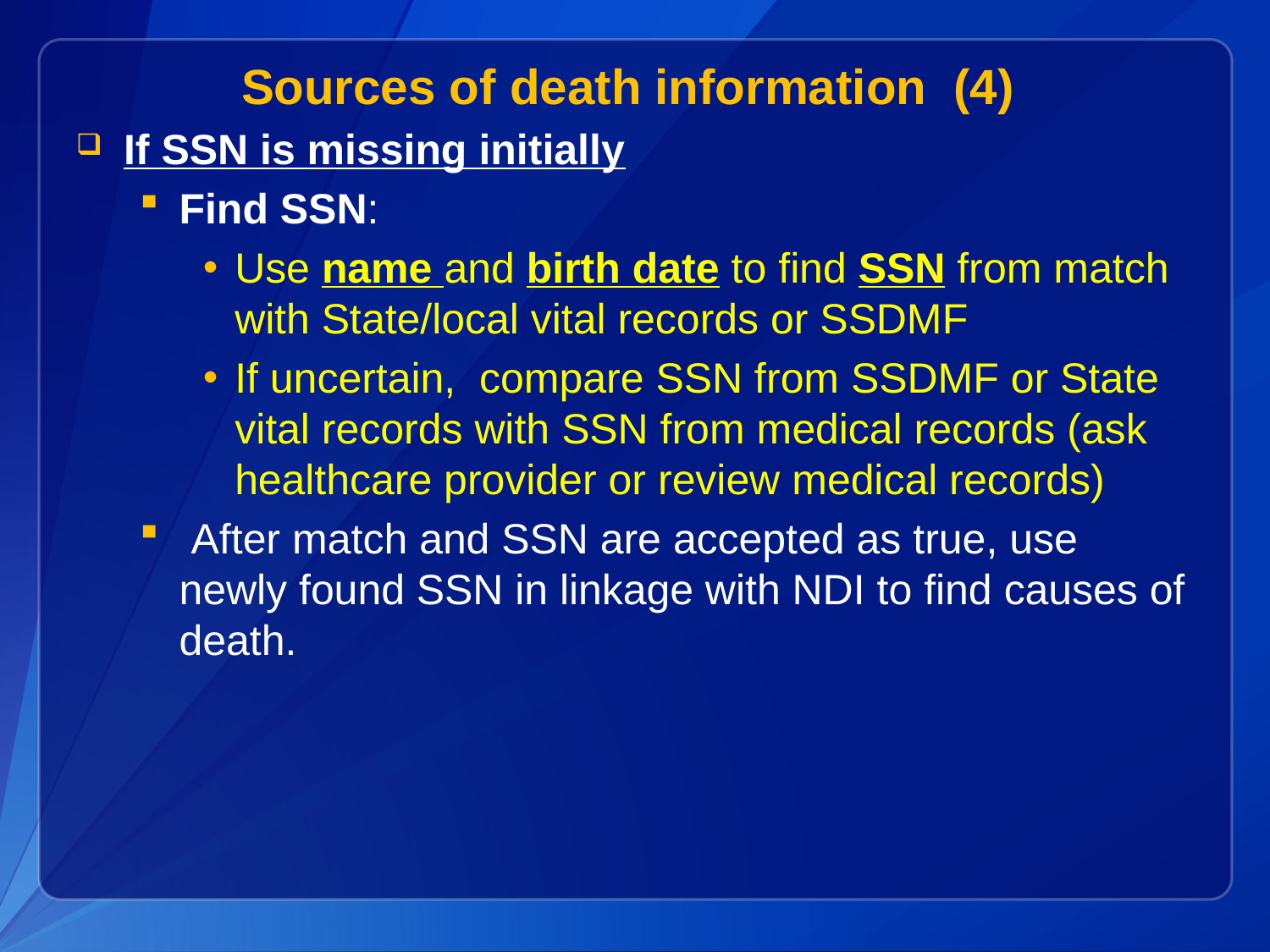

# Sources of death information  (4)
If SSN is missing initially
Find SSN:
Use name and birth date to find SSN from match with State/local vital records or SSDMF
If uncertain,  compare SSN from SSDMF or State vital records with SSN from medical records (ask healthcare provider or review medical records)
 After match and SSN are accepted as true, use newly found SSN in linkage with NDI to find causes of death.